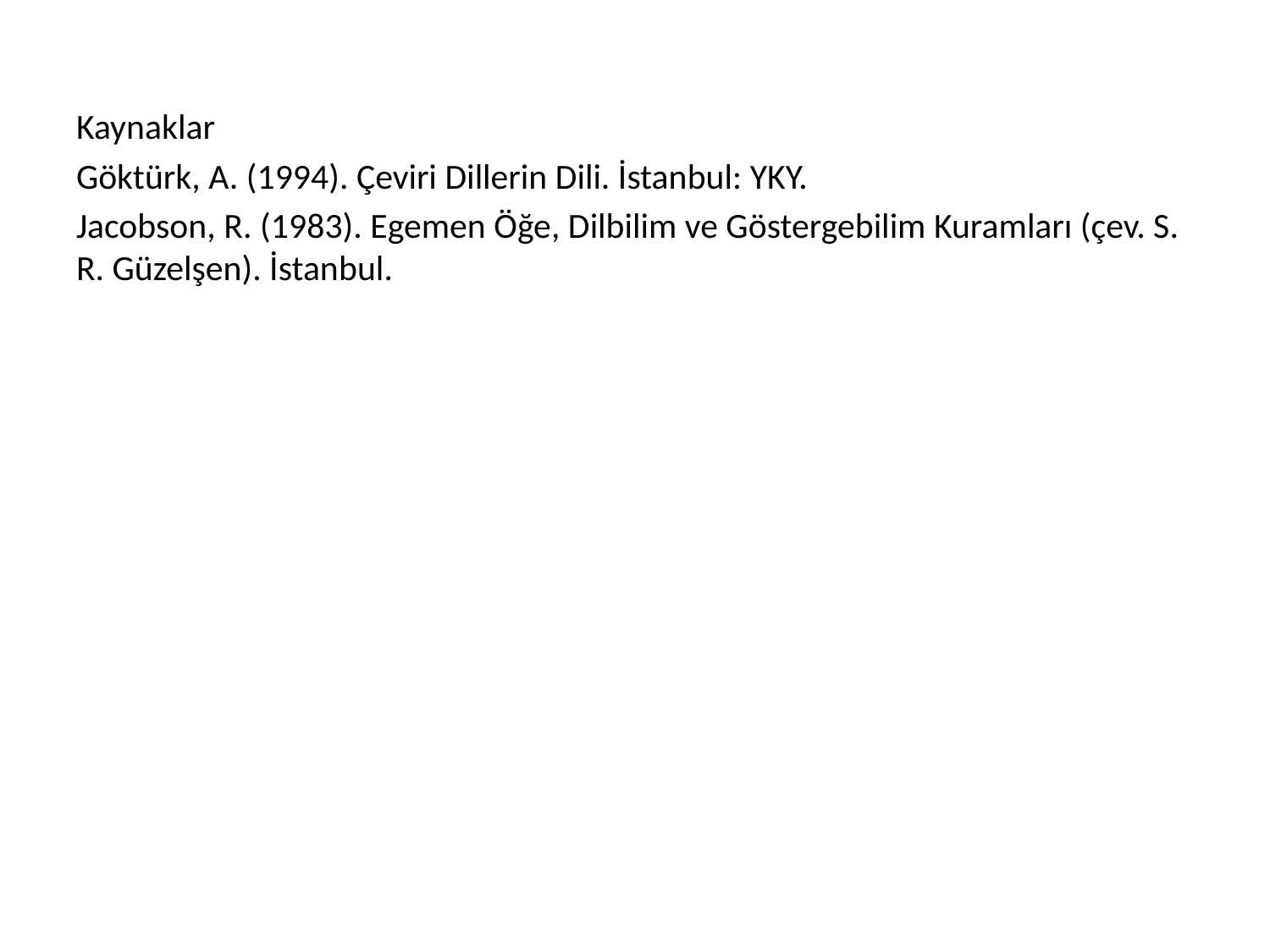

Kaynaklar
Göktürk, A. (1994). Çeviri Dillerin Dili. İstanbul: YKY.
Jacobson, R. (1983). Egemen Öğe, Dilbilim ve Göstergebilim Kuramları (çev. S. R. Güzelşen). İstanbul.